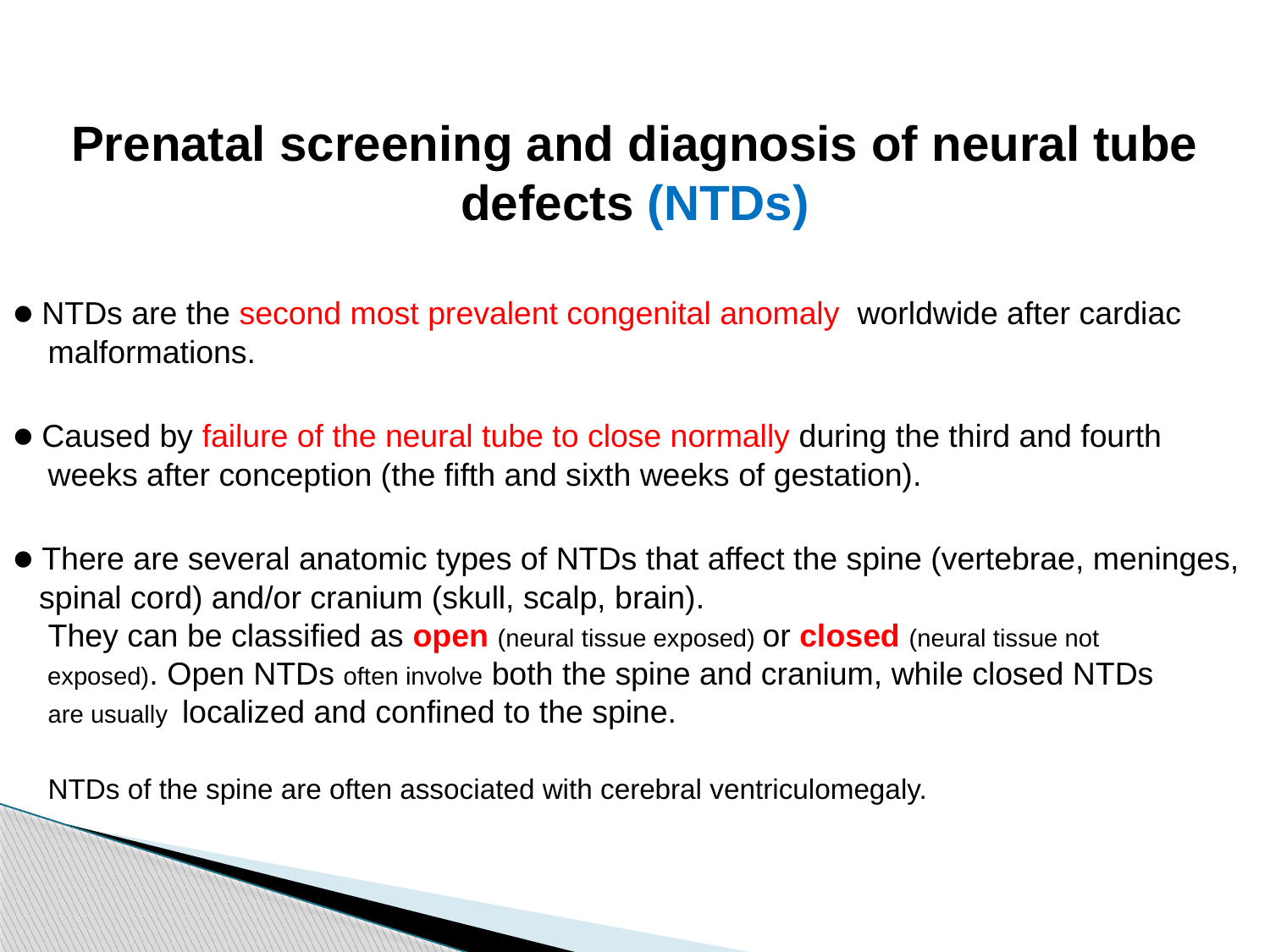

Prenatal screening and diagnosis of neural tube defects (NTDs)

● NTDs are the second most prevalent congenital anomaly  worldwide after cardiac
    malformations.

● Caused by failure of the neural tube to close normally during the third and fourth
    weeks after conception (the fifth and sixth weeks of gestation).

● There are several anatomic types of NTDs that affect the spine (vertebrae, meninges,
   spinal cord) and/or cranium (skull, scalp, brain).
    They can be classified as open (neural tissue exposed) or closed (neural tissue not
     exposed). Open NTDs often involve both the spine and cranium, while closed NTDs
    are usually  localized and confined to the spine.

    NTDs of the spine are often associated with cerebral ventriculomegaly.